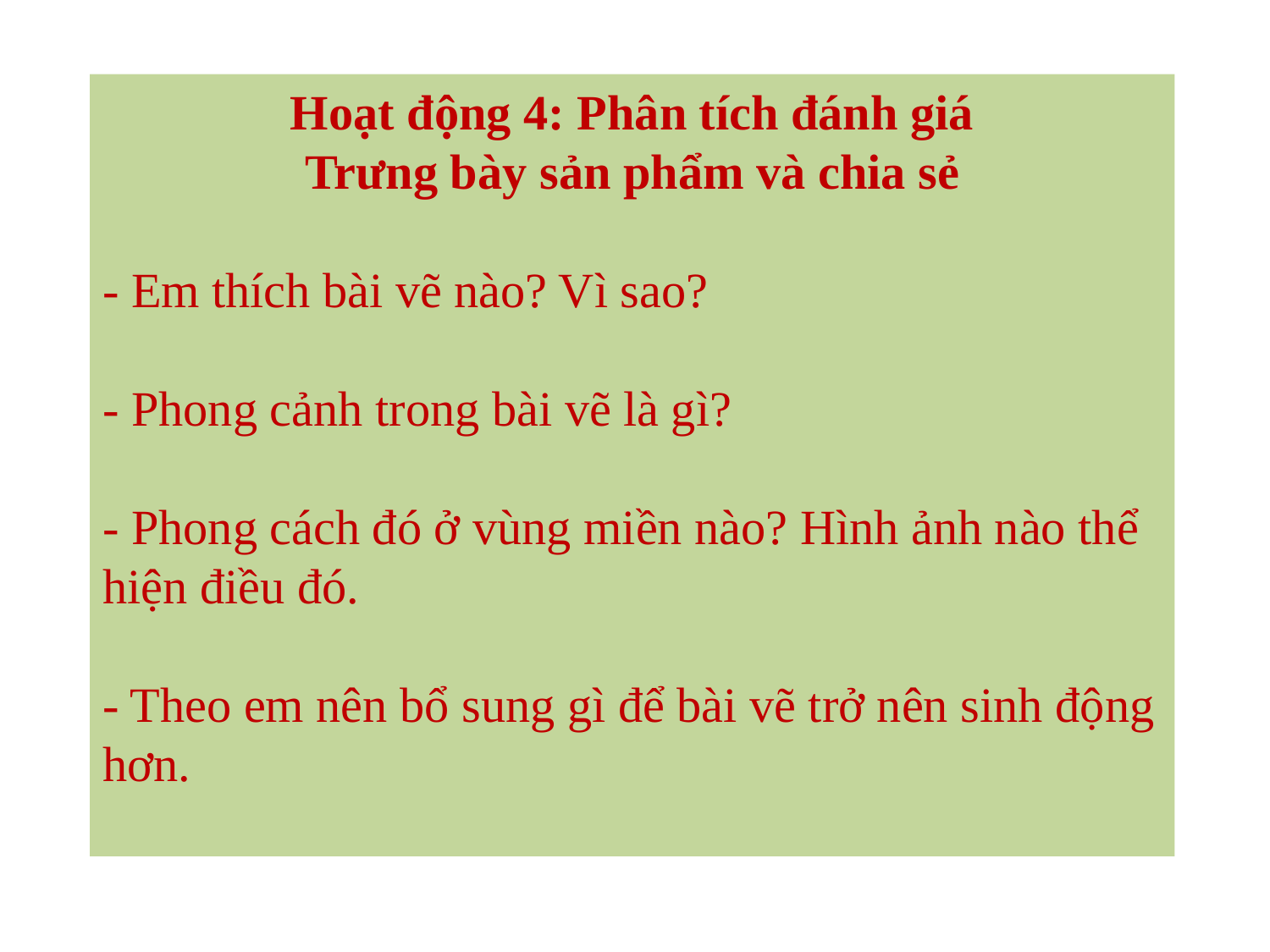

Hoạt động 4: Phân tích đánh giá
Trưng bày sản phẩm và chia sẻ

- Em thích bài vẽ nào? Vì sao?

- Phong cảnh trong bài vẽ là gì?

- Phong cách đó ở vùng miền nào? Hình ảnh nào thể hiện điều đó.

- Theo em nên bổ sung gì để bài vẽ trở nên sinh động hơn.